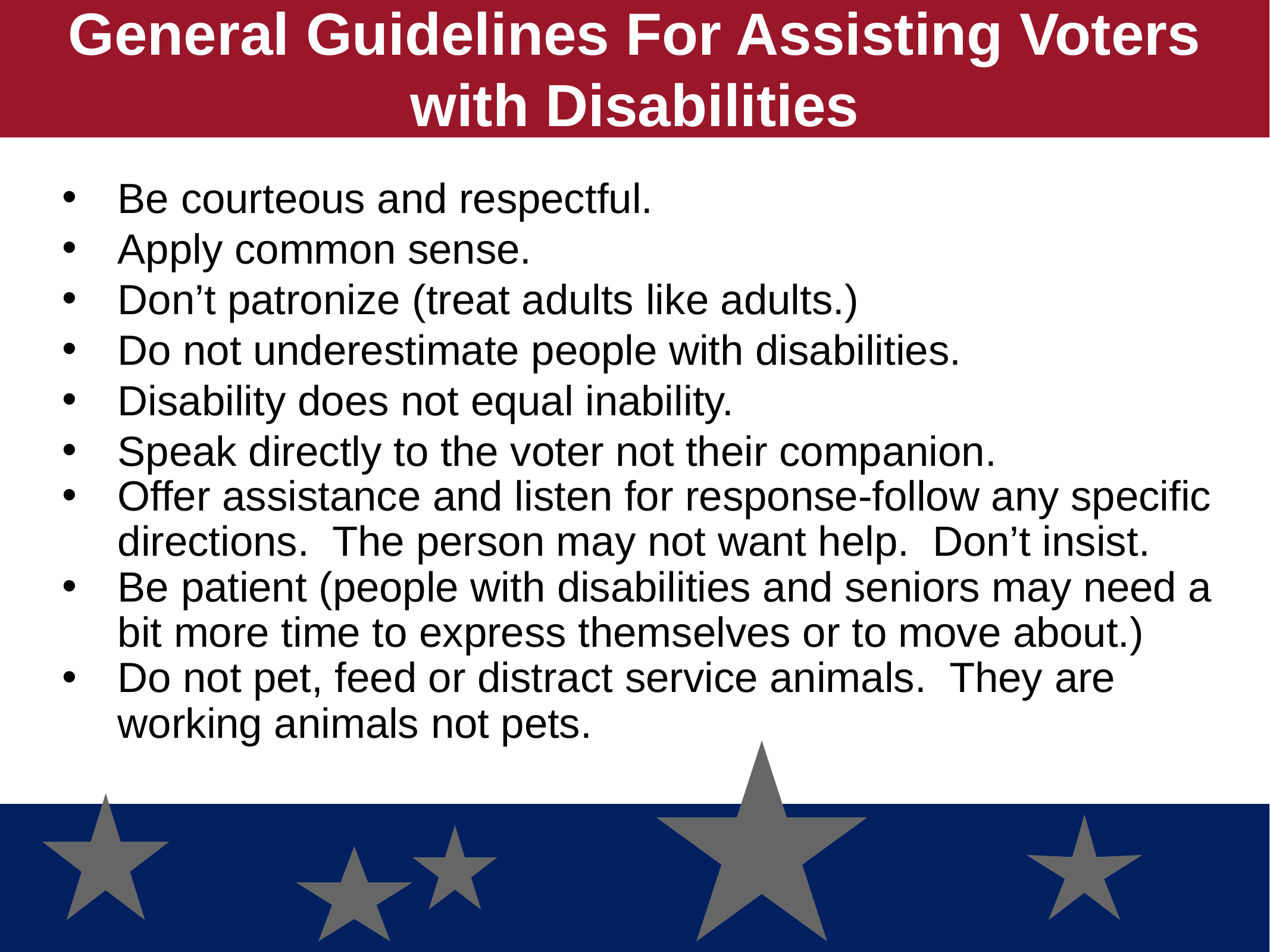

# General Guidelines For Assisting Voters with Disabilities
Be courteous and respectful.
Apply common sense.
Don’t patronize (treat adults like adults.)
Do not underestimate people with disabilities.
Disability does not equal inability.
Speak directly to the voter not their companion.
Offer assistance and listen for response-follow any specific directions.  The person may not want help.  Don’t insist.
Be patient (people with disabilities and seniors may need a bit more time to express themselves or to move about.)
Do not pet, feed or distract service animals.  They are working animals not pets.